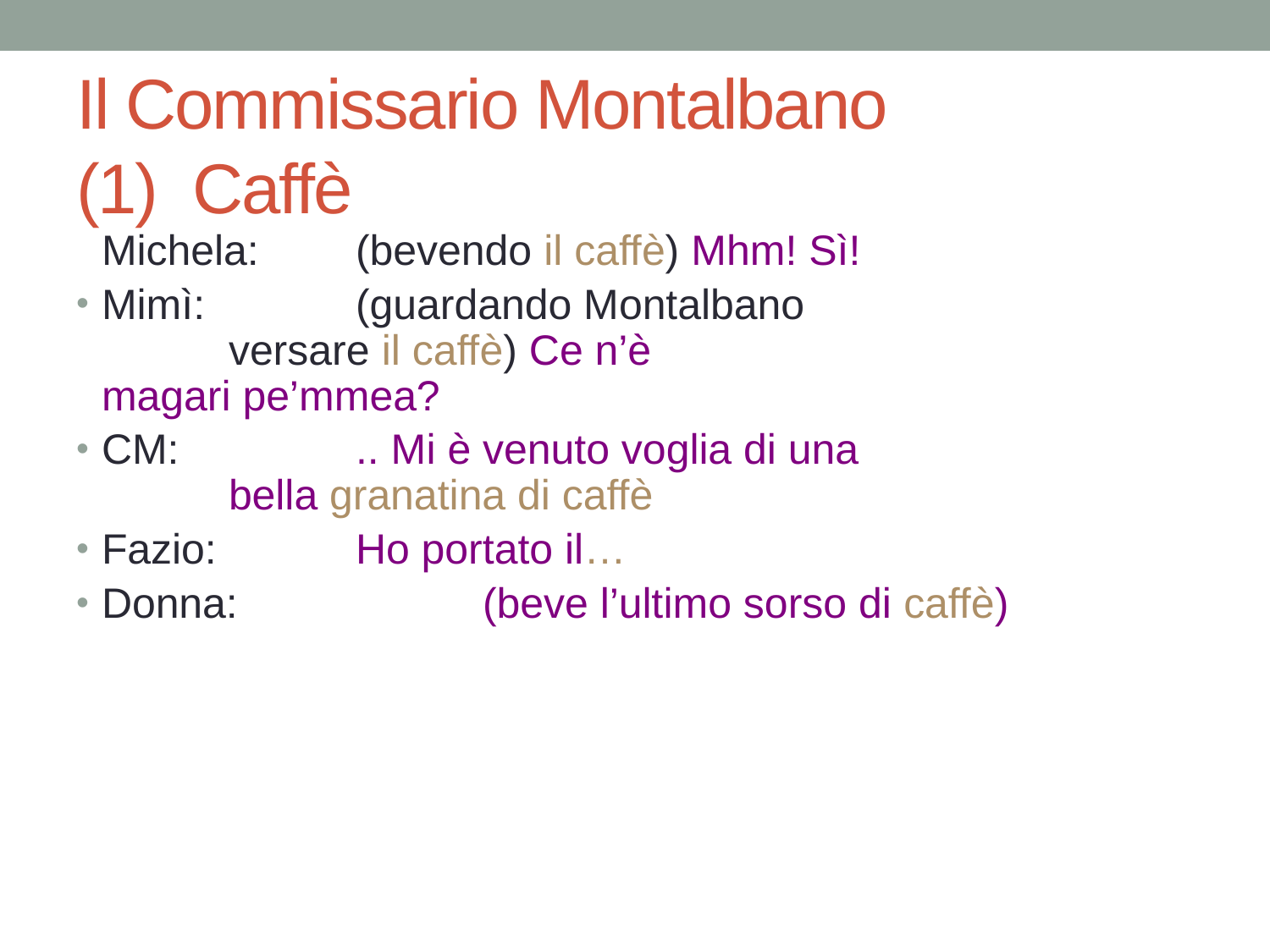

# Il Commissario Montalbano (1)  Caffè
	Michela: 	(bevendo il caffè) Mhm! Sì!
Mimì: 		(guardando Montalbano 				versare il caffè) Ce n’è 				magari pe’mmea?
CM:		.. Mi è venuto voglia di una 			bella granatina di caffè
Fazio:		Ho portato il…
Donna:		(beve l’ultimo sorso di caffè)